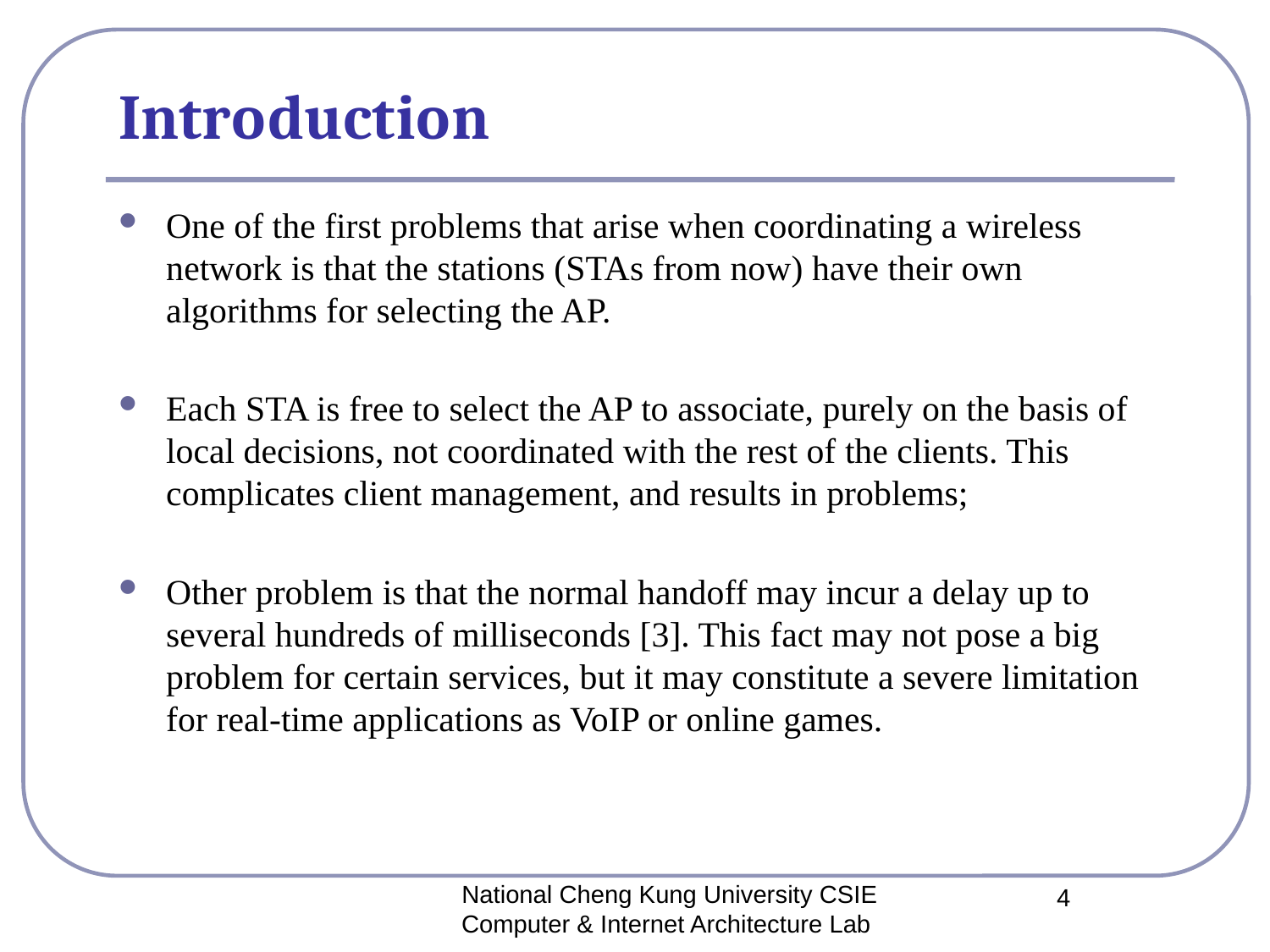

# Introduction
One of the first problems that arise when coordinating a wireless network is that the stations (STAs from now) have their own algorithms for selecting the AP.

Each STA is free to select the AP to associate, purely on the basis of local decisions, not coordinated with the rest of the clients. This complicates client management, and results in problems;

Other problem is that the normal handoff may incur a delay up to several hundreds of milliseconds [3]. This fact may not pose a big problem for certain services, but it may constitute a severe limitation for real-time applications as VoIP or online games.
National Cheng Kung University CSIE Computer & Internet Architecture Lab
4